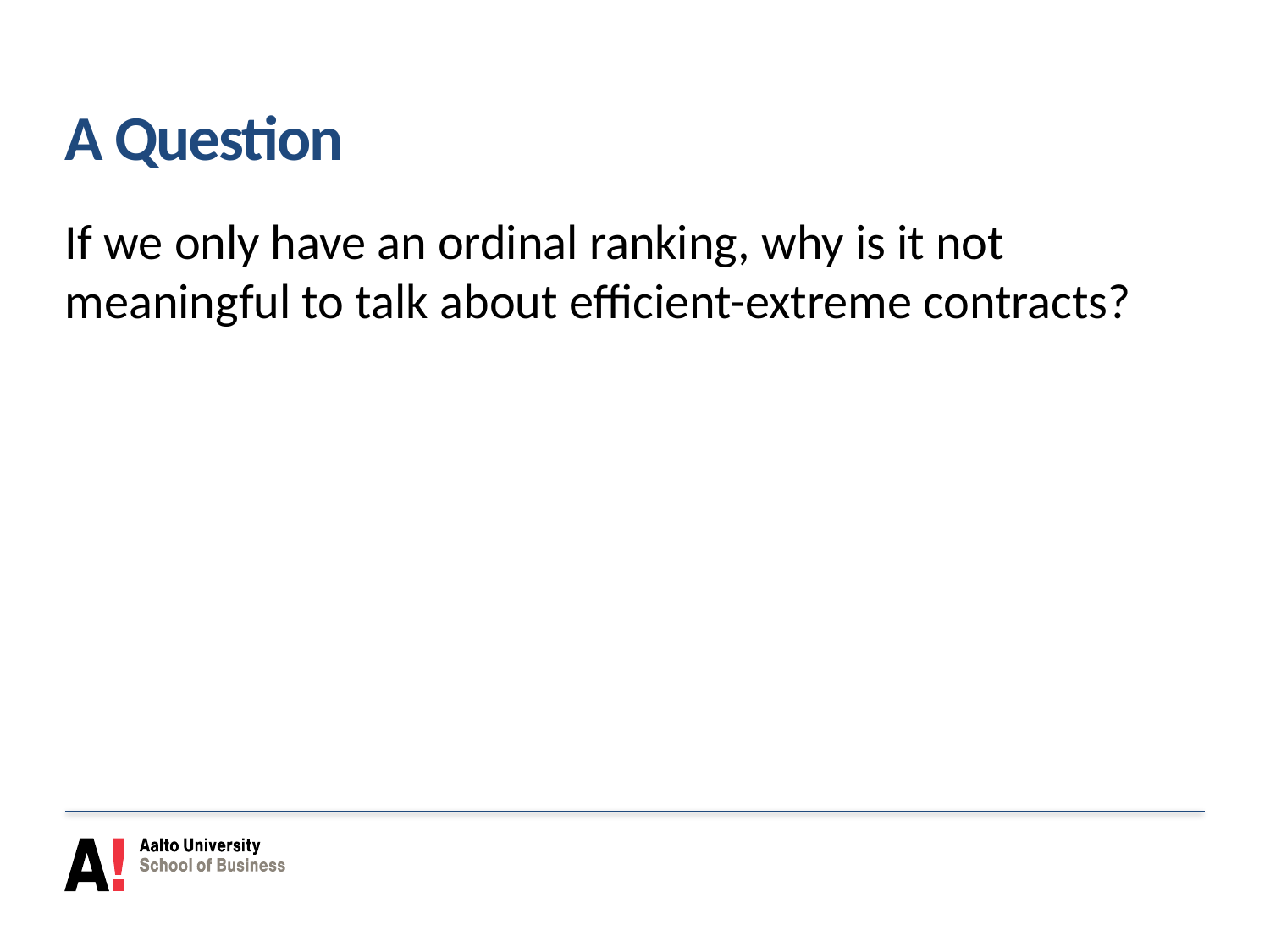

# A Question
If we only have an ordinal ranking, why is it not meaningful to talk about efficient-extreme contracts?